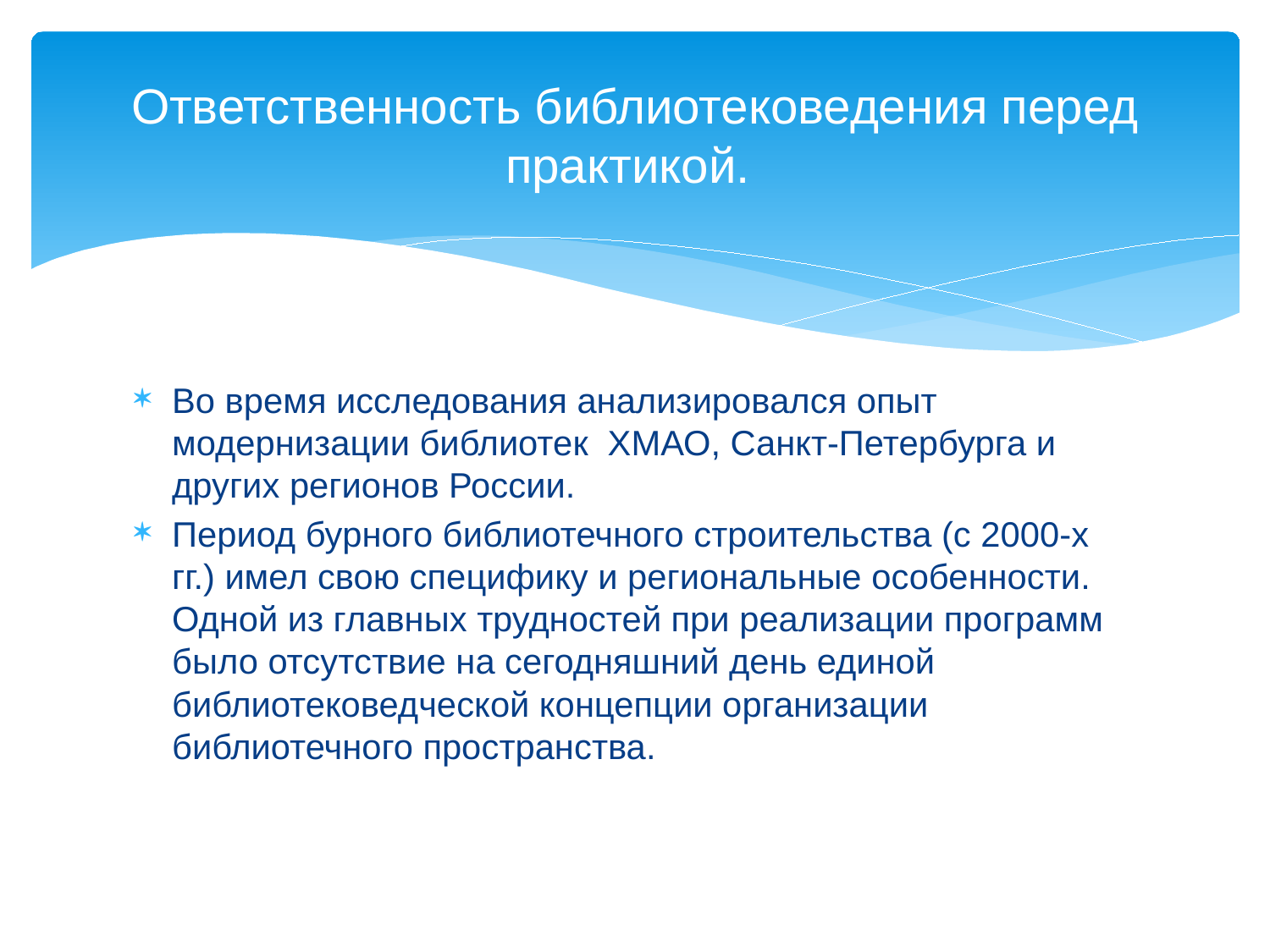

# Ответственность библиотековедения перед практикой.
Во время исследования анализировался опыт модернизации библиотек  ХМАО, Санкт-Петербурга и других регионов России.
Период бурного библиотечного строительства (с 2000-х гг.) имел свою специфику и региональные особенности. Одной из главных трудностей при реализации программ было отсутствие на сегодняшний день единой библиотековедческой концепции организации библиотечного пространства.